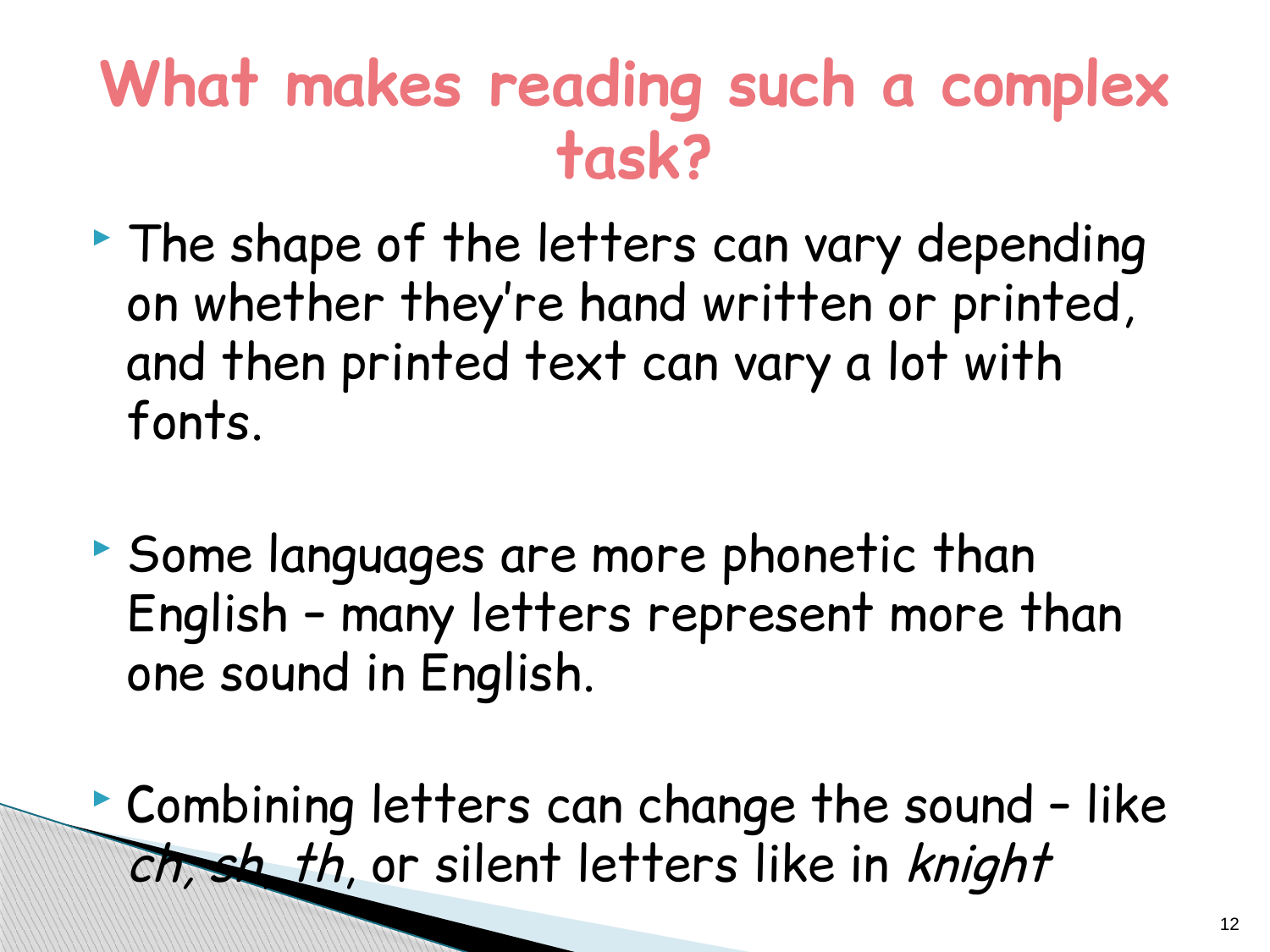

# What makes reading such a complex task?
The shape of the letters can vary depending on whether they’re hand written or printed, and then printed text can vary a lot with fonts.

Some languages are more phonetic than English – many letters represent more than one sound in English.

Combining letters can change the sound – like ch, sh, th, or silent letters like in knight
12